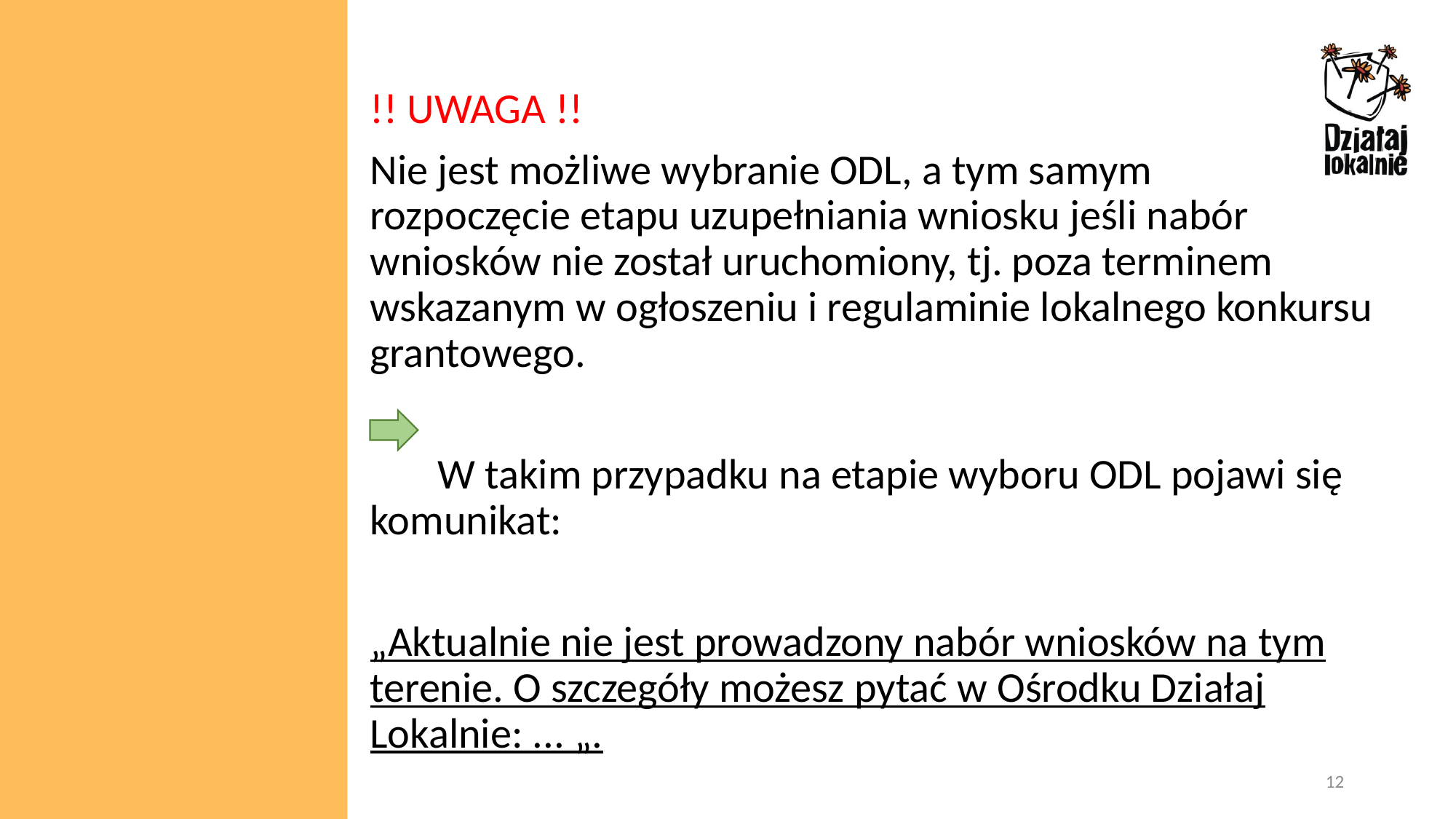

!! UWAGA !!
Nie jest możliwe wybranie ODL, a tym samym
rozpoczęcie etapu uzupełniania wniosku jeśli nabór wniosków nie został uruchomiony, tj. poza terminem wskazanym w ogłoszeniu i regulaminie lokalnego konkursu grantowego.

       W takim przypadku na etapie wyboru ODL pojawi się komunikat:

„Aktualnie nie jest prowadzony nabór wniosków na tym terenie. O szczegóły możesz pytać w Ośrodku Działaj Lokalnie: ... „.

12